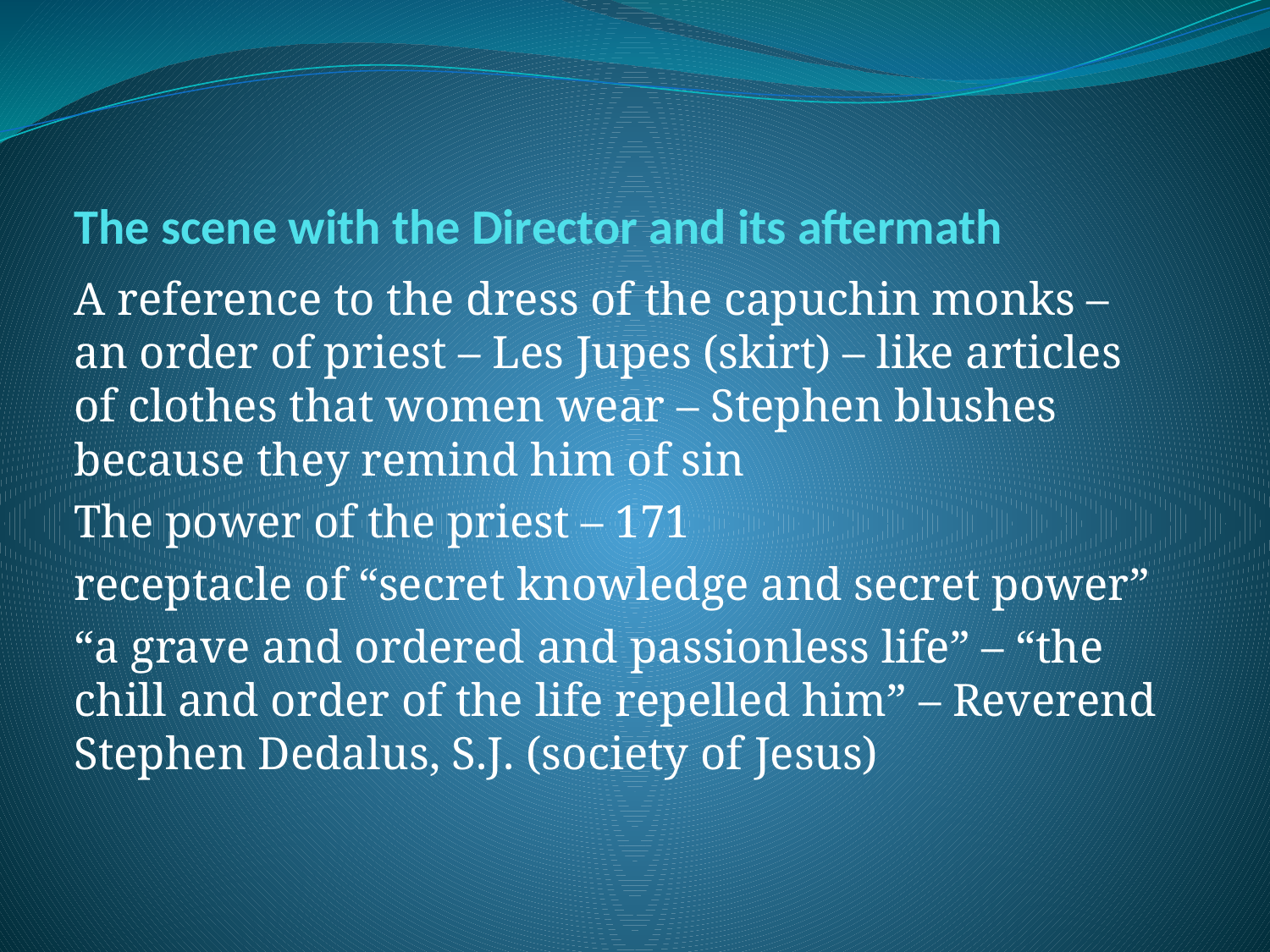

# The scene with the Director and its aftermath
A reference to the dress of the capuchin monks – an order of priest – Les Jupes (skirt) – like articles of clothes that women wear – Stephen blushes because they remind him of sin
The power of the priest – 171
receptacle of “secret knowledge and secret power”
“a grave and ordered and passionless life” – “the chill and order of the life repelled him” – Reverend Stephen Dedalus, S.J. (society of Jesus)